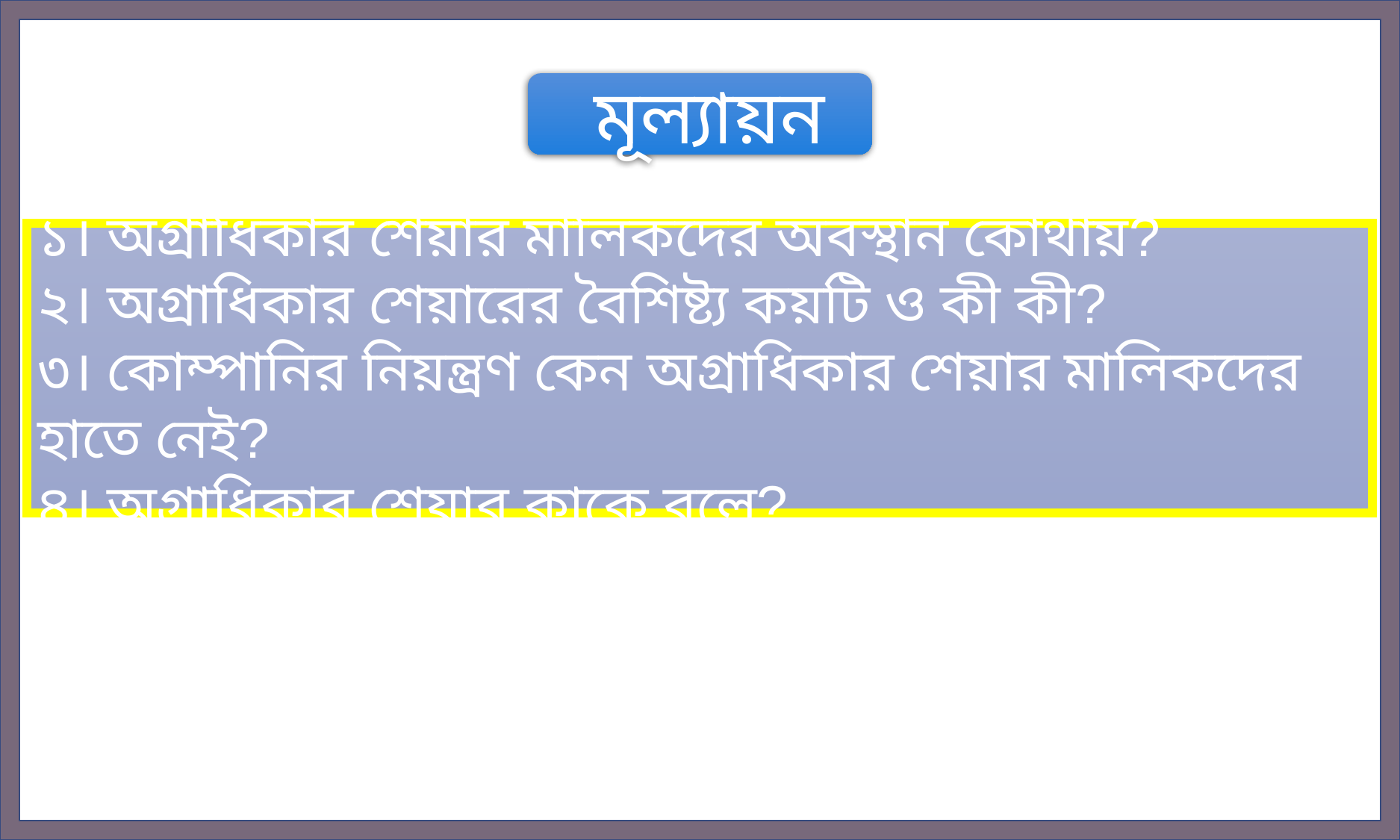

মূল্যায়ন
১। অগ্রাধিকার শেয়ার মালিকদের অবস্থান কোথায়?
২। অগ্রাধিকার শেয়ারের বৈশিষ্ট্য কয়টি ও কী কী?
৩। কোম্পানির নিয়ন্ত্রণ কেন অগ্রাধিকার শেয়ার মালিকদের হাতে নেই?
৪। অগ্রাধিকার শেয়ার কাকে বলে?